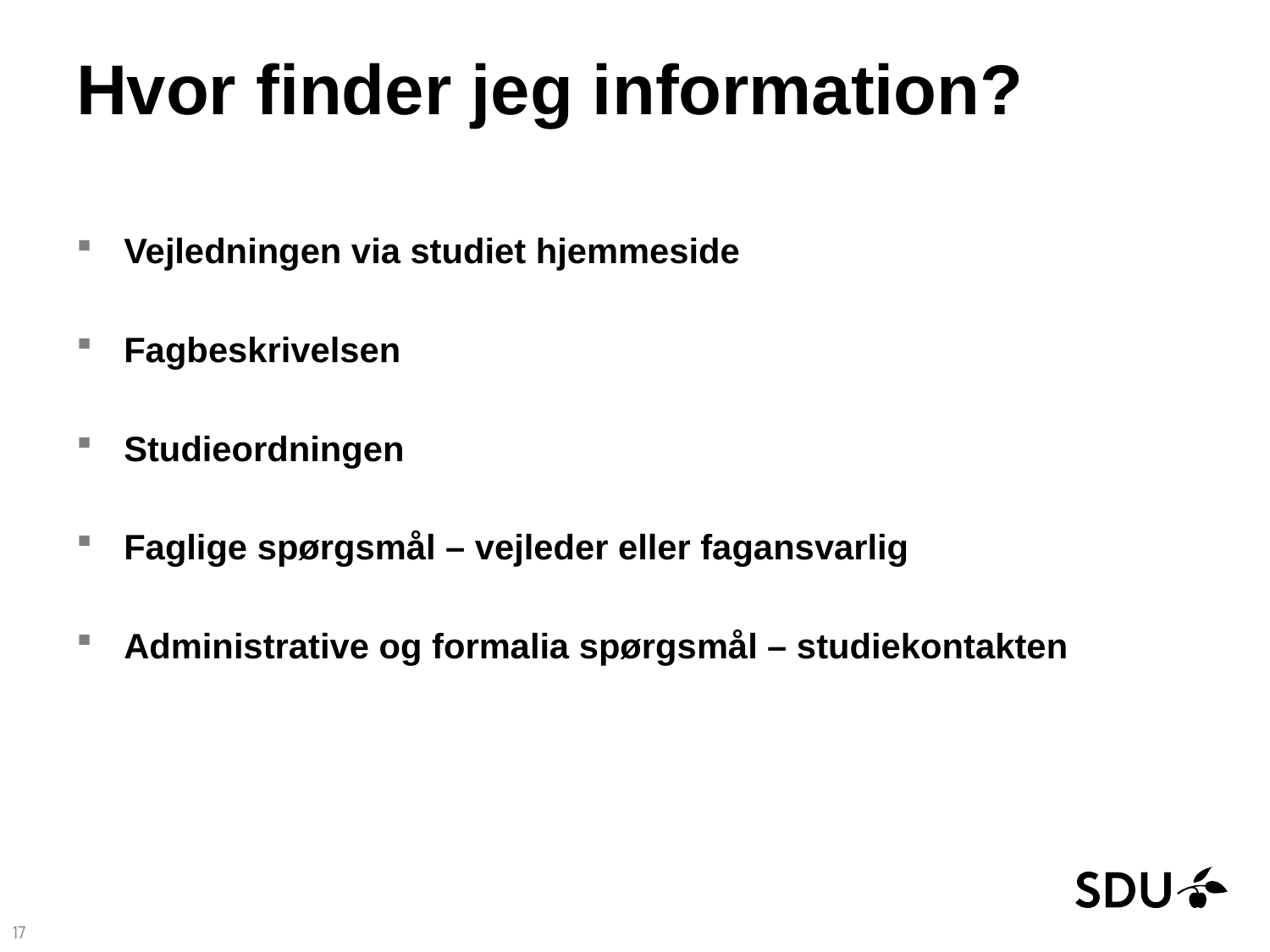

# Hvor finder jeg information?
Vejledningen via studiet hjemmeside

Fagbeskrivelsen

Studieordningen

Faglige spørgsmål – vejleder eller fagansvarlig

Administrative og formalia spørgsmål – studiekontakten

17